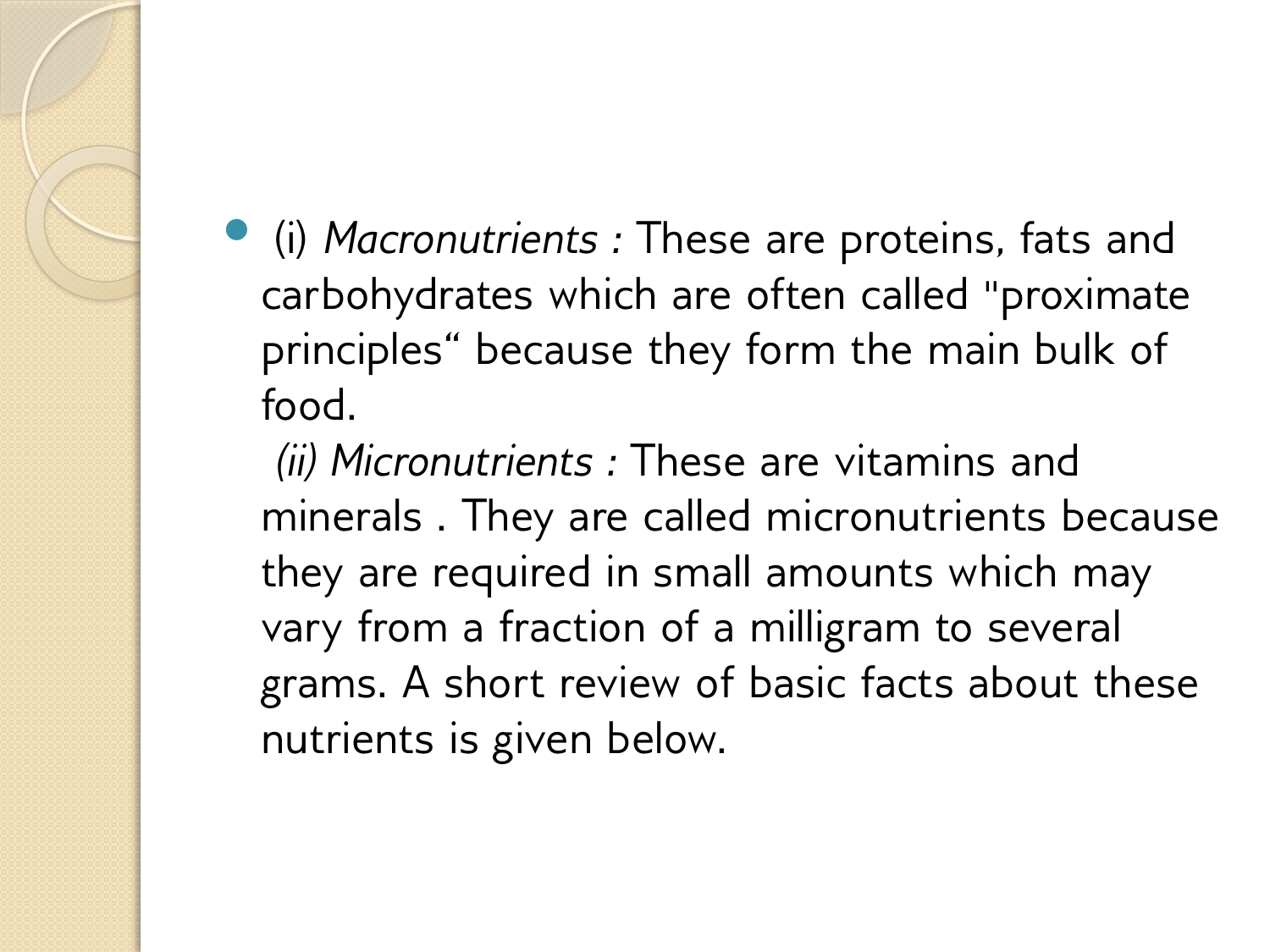

#
 (i) Macronutrients : These are proteins, fats and
carbohydrates which are often called "proximate principles“ because they form the main bulk of food.
 (ii) Micronutrients : These are vitamins and minerals . They are called micronutrients because they are required in small amounts which may vary from a fraction of a milligram to several grams. A short review of basic facts about these
nutrients is given below.